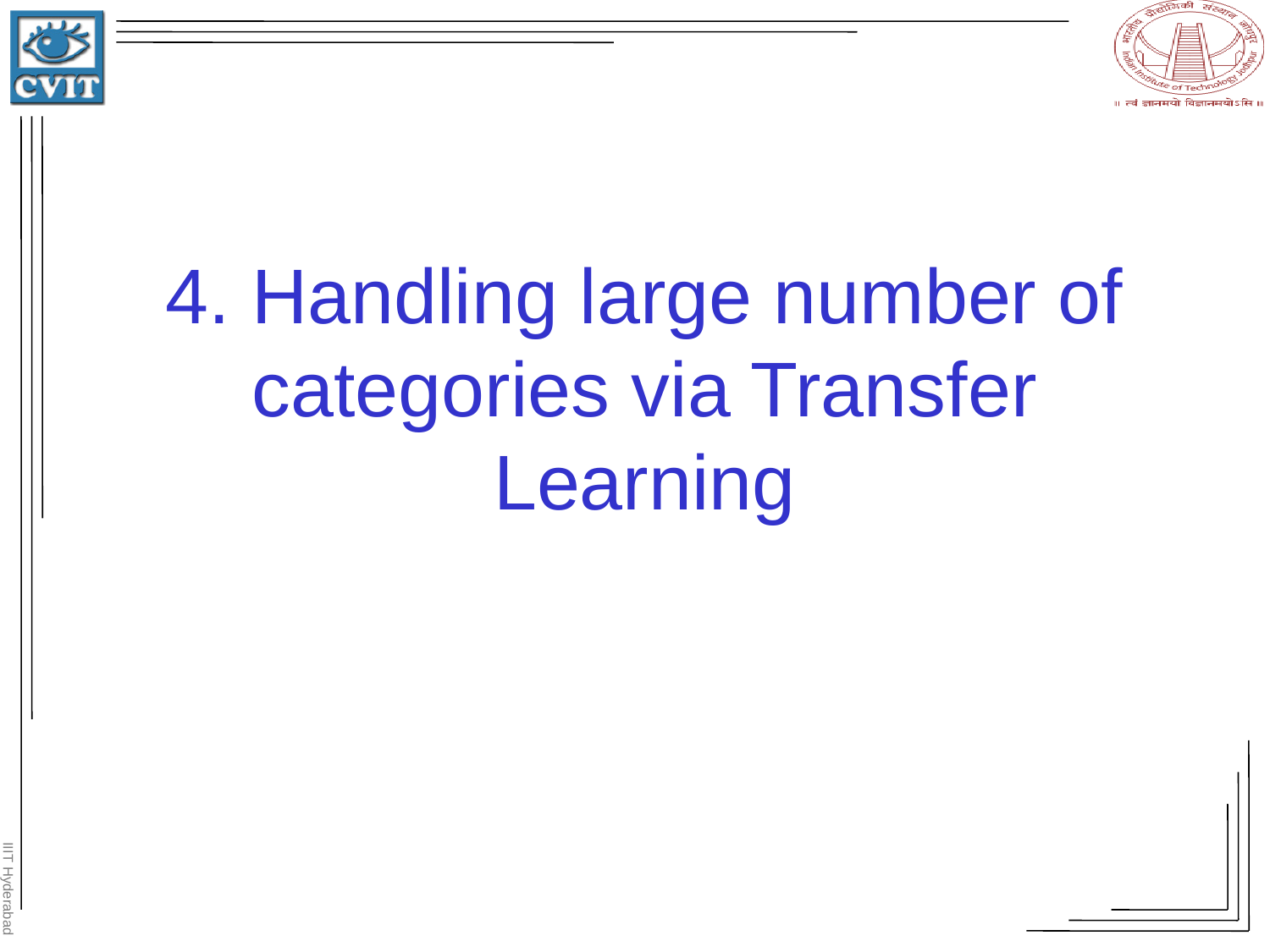

# 4. Handling large number of categories via Transfer Learning